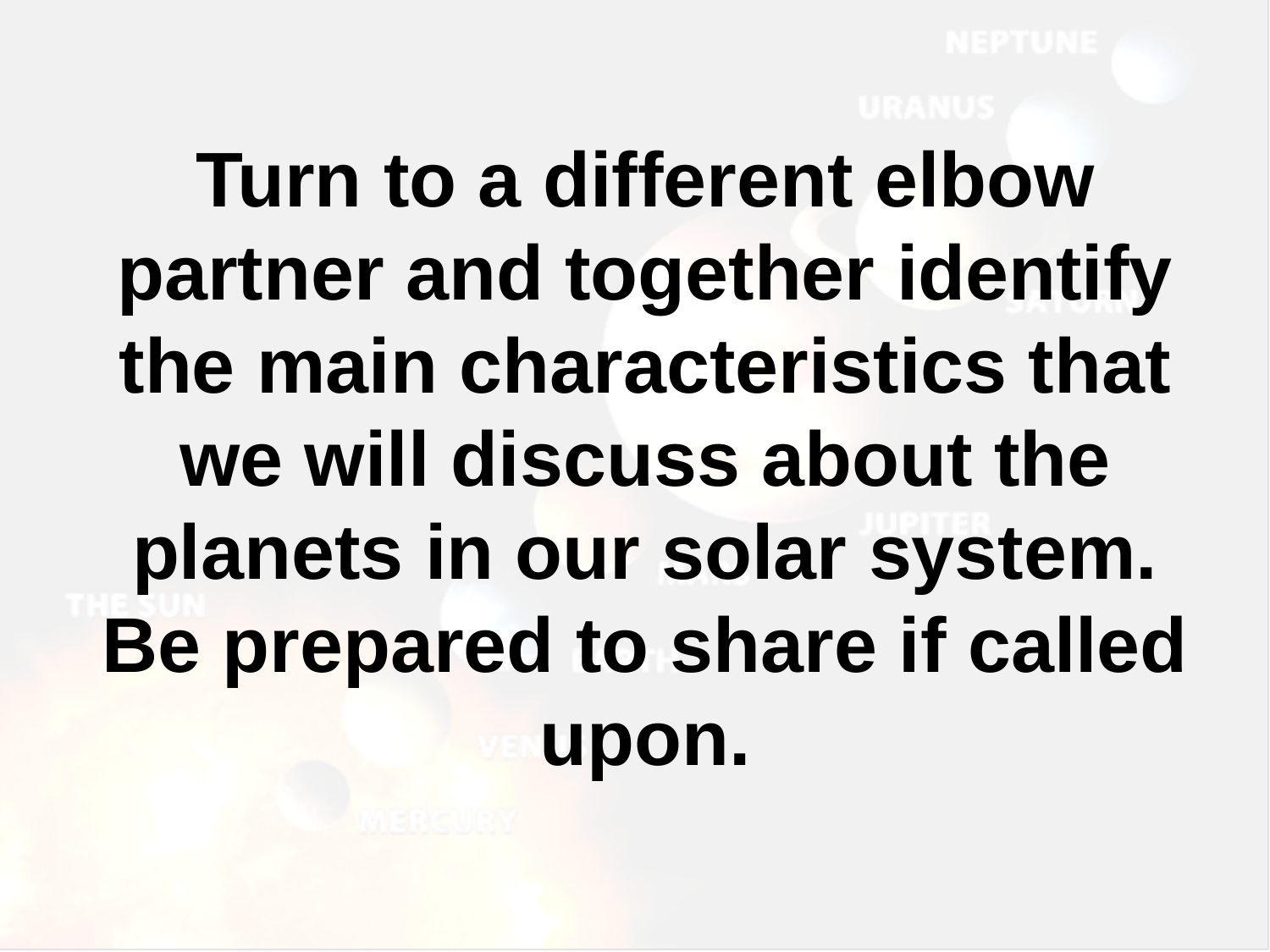

# Turn to a different elbow partner and together identify the main characteristics that we will discuss about the planets in our solar system. Be prepared to share if called upon.